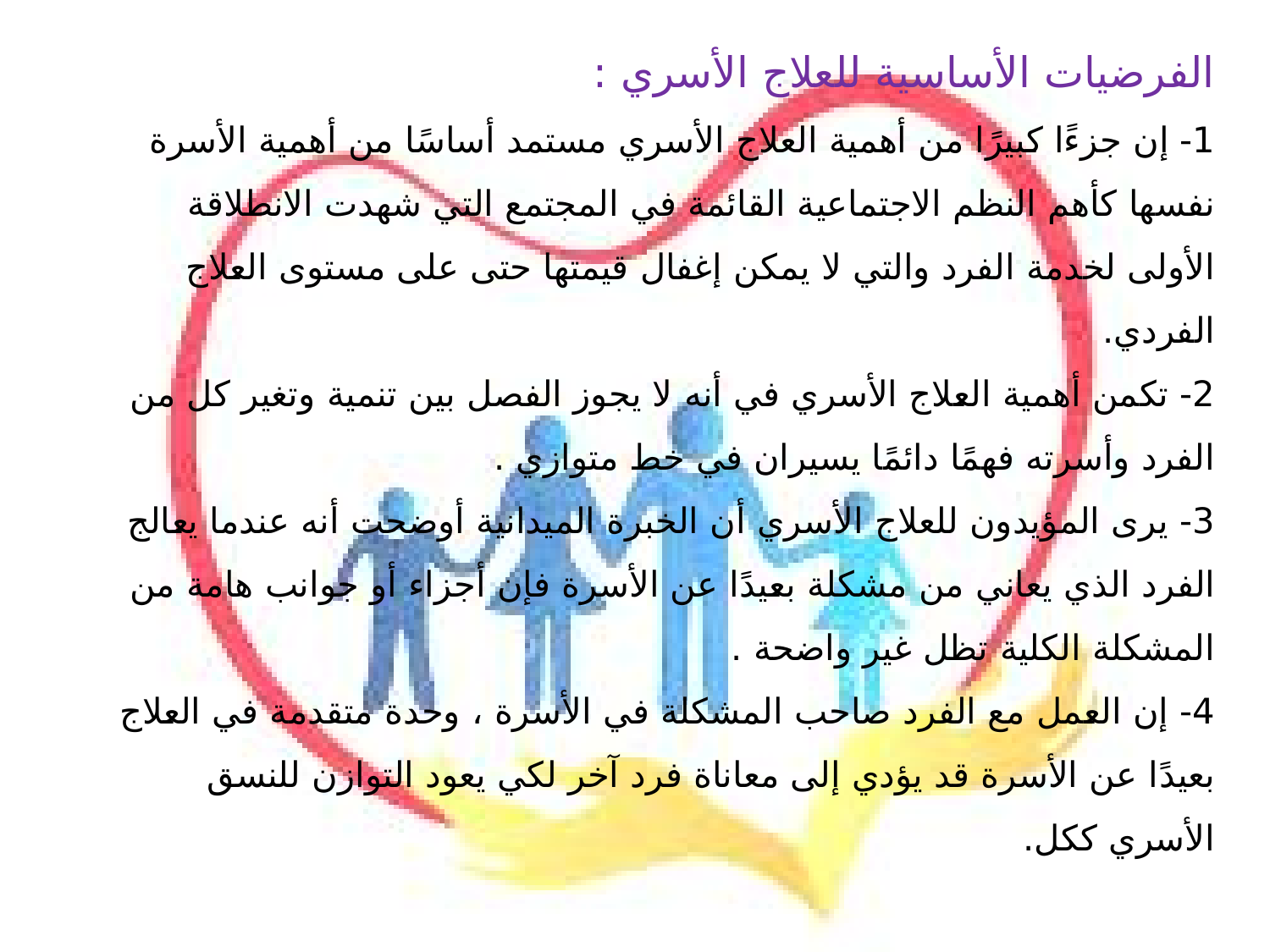

الفرضيات الأساسية للعلاج الأسري :
1- إن جزءًا كبيرًا من أهمية العلاج الأسري مستمد أساسًا من أهمية الأسرة نفسها كأهم النظم الاجتماعية القائمة في المجتمع التي شهدت الانطلاقة الأولى لخدمة الفرد والتي لا يمكن إغفال قيمتها حتى على مستوى العلاج الفردي.
2- تكمن أهمية العلاج الأسري في أنه لا يجوز الفصل بين تنمية وتغير كل من الفرد وأسرته فهمًا دائمًا يسيران في خط متوازي .
3- يرى المؤيدون للعلاج الأسري أن الخبرة الميدانية أوضحت أنه عندما يعالج الفرد الذي يعاني من مشكلة بعيدًا عن الأسرة فإن أجزاء أو جوانب هامة من المشكلة الكلية تظل غير واضحة .
4- إن العمل مع الفرد صاحب المشكلة في الأسرة ، وحدة متقدمة في العلاج بعيدًا عن الأسرة قد يؤدي إلى معاناة فرد آخر لكي يعود التوازن للنسق الأسري ككل.